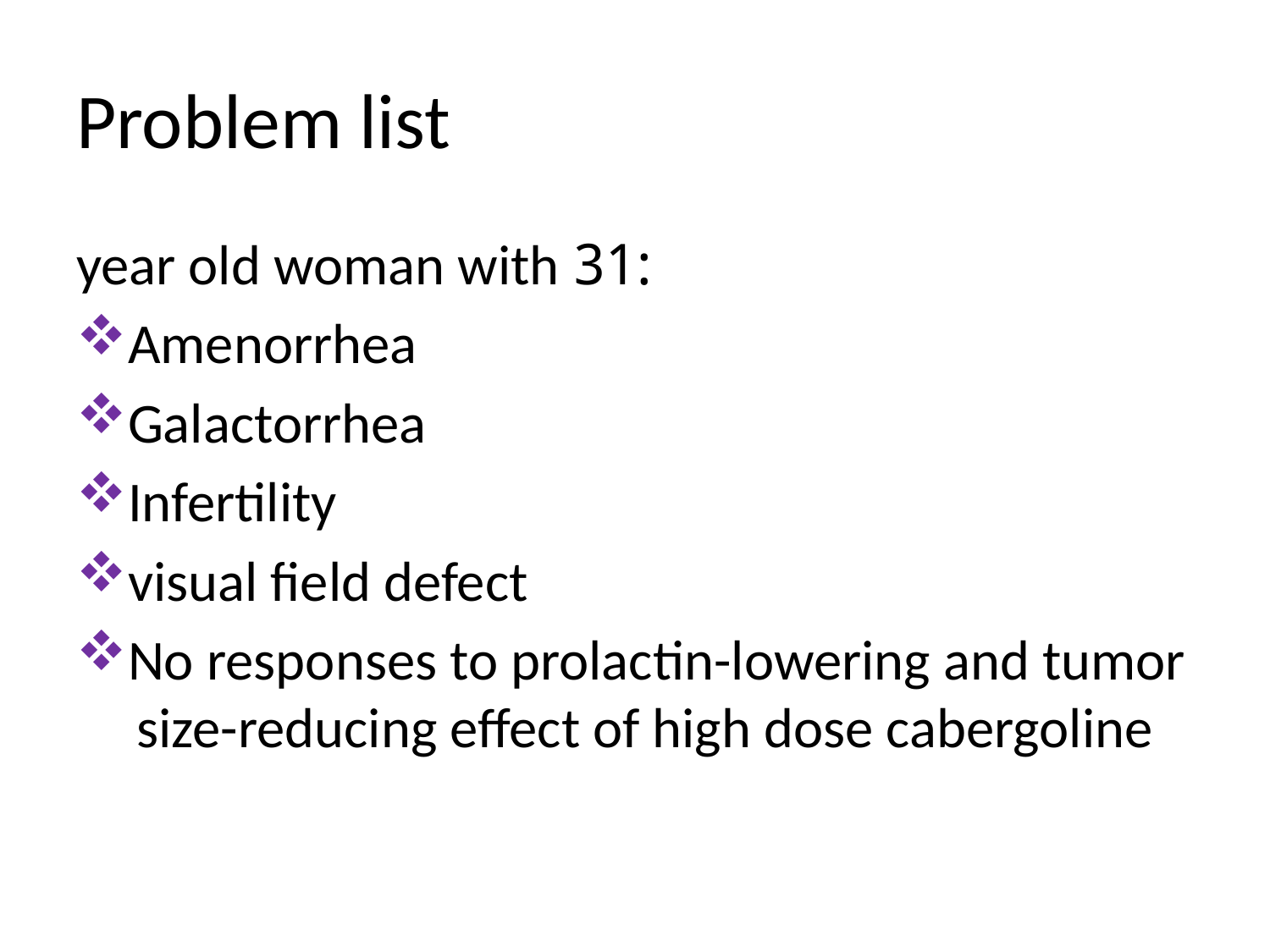

# Problem list
:31 year old woman with
Amenorrhea
Galactorrhea
Infertility
visual field defect
No responses to prolactin-lowering and tumor  size-reducing effect of high dose cabergoline